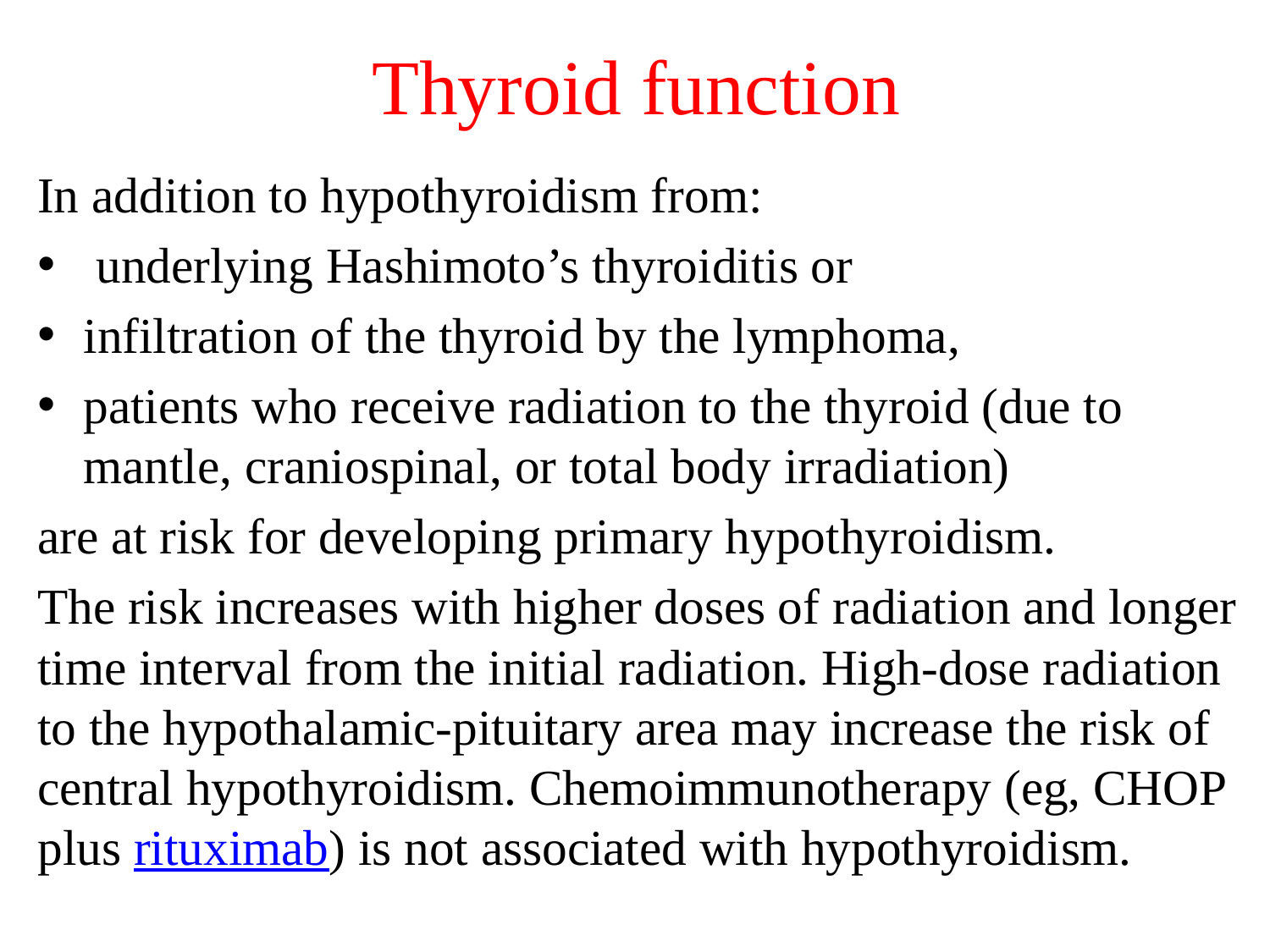

# Thyroid function
In addition to hypothyroidism from:
 underlying Hashimoto’s thyroiditis or
infiltration of the thyroid by the lymphoma,
patients who receive radiation to the thyroid (due to mantle, craniospinal, or total body irradiation)
are at risk for developing primary hypothyroidism.
The risk increases with higher doses of radiation and longer time interval from the initial radiation. High-dose radiation to the hypothalamic-pituitary area may increase the risk of central hypothyroidism. Chemoimmunotherapy (eg, CHOP plus rituximab) is not associated with hypothyroidism.